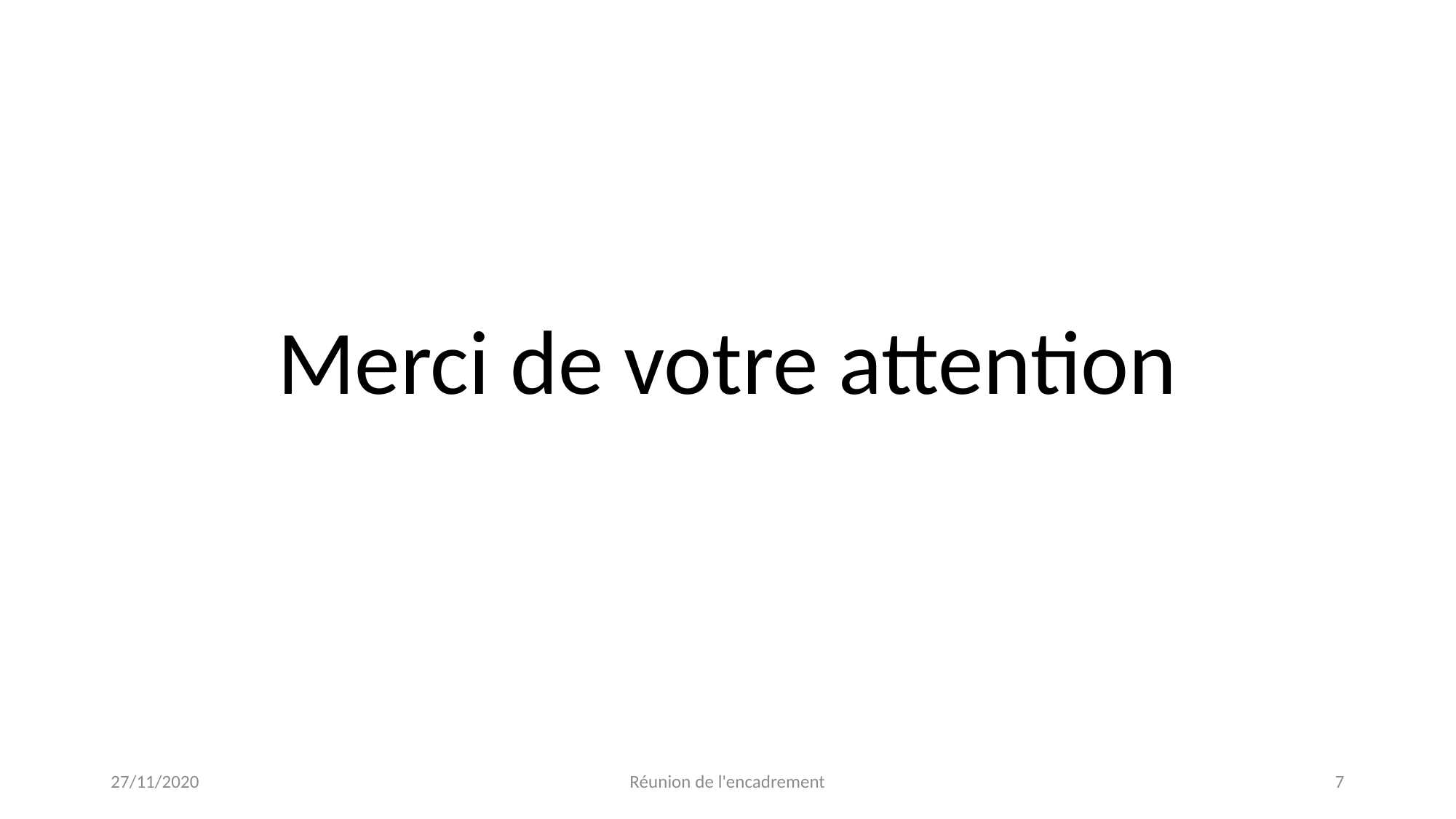

# Merci de votre attention

27/11/2020
Réunion de l'encadrement
7